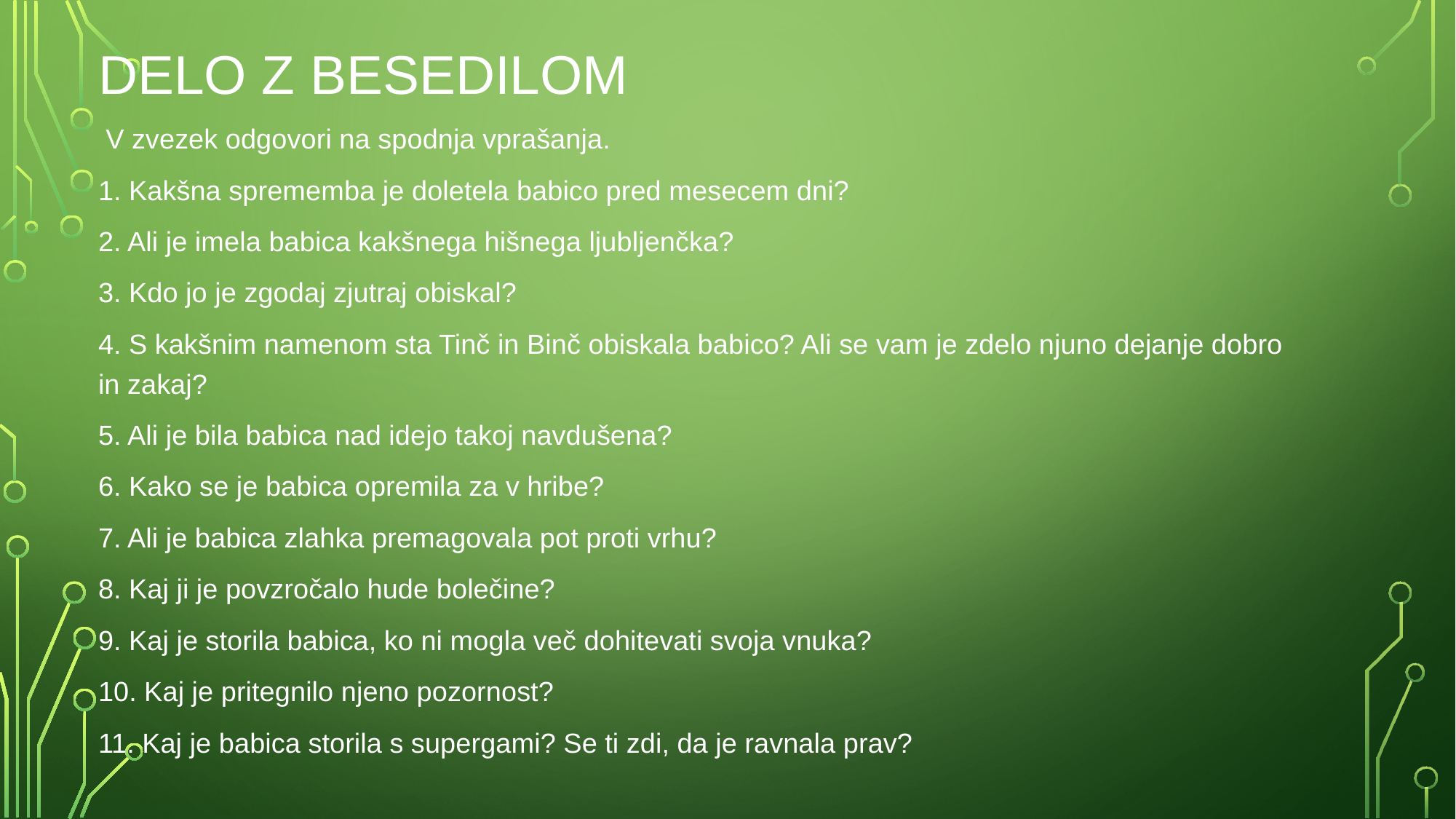

# Delo z besedilom
 V zvezek odgovori na spodnja vprašanja.
1. Kakšna sprememba je doletela babico pred mesecem dni?
2. Ali je imela babica kakšnega hišnega ljubljenčka?
3. Kdo jo je zgodaj zjutraj obiskal?
4. S kakšnim namenom sta Tinč in Binč obiskala babico? Ali se vam je zdelo njuno dejanje dobro in zakaj?
5. Ali je bila babica nad idejo takoj navdušena?
6. Kako se je babica opremila za v hribe?
7. Ali je babica zlahka premagovala pot proti vrhu?
8. Kaj ji je povzročalo hude bolečine?
9. Kaj je storila babica, ko ni mogla več dohitevati svoja vnuka?
10. Kaj je pritegnilo njeno pozornost?
11. Kaj je babica storila s supergami? Se ti zdi, da je ravnala prav?